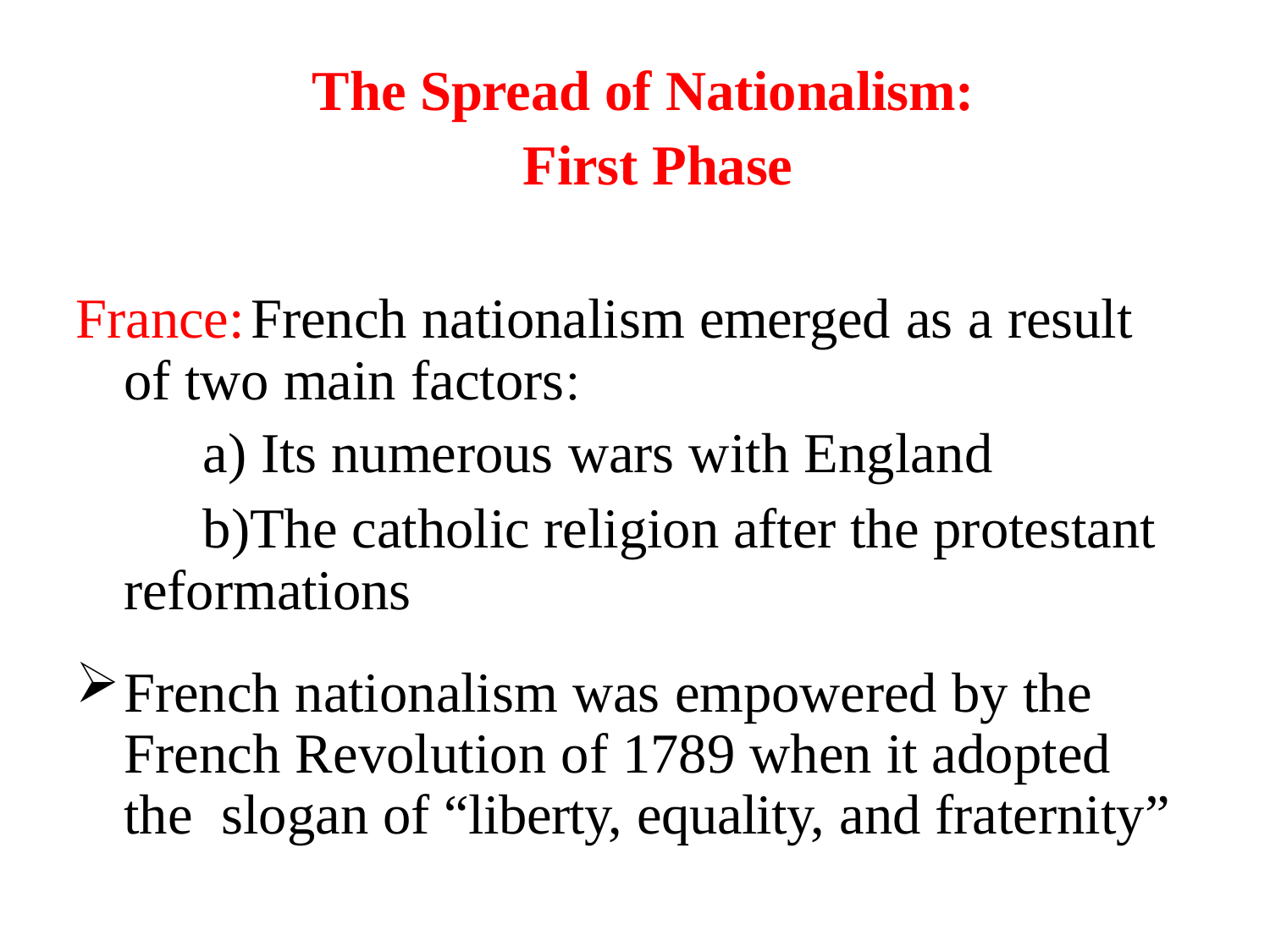

The Spread of Nationalism:  First Phase

France:	French nationalism emerged as a result  of two main factors:
Its numerous wars with England
The catholic religion after the protestant  reformations
French nationalism was empowered by the  French Revolution of 1789 when it adopted the  slogan of “liberty, equality, and fraternity”